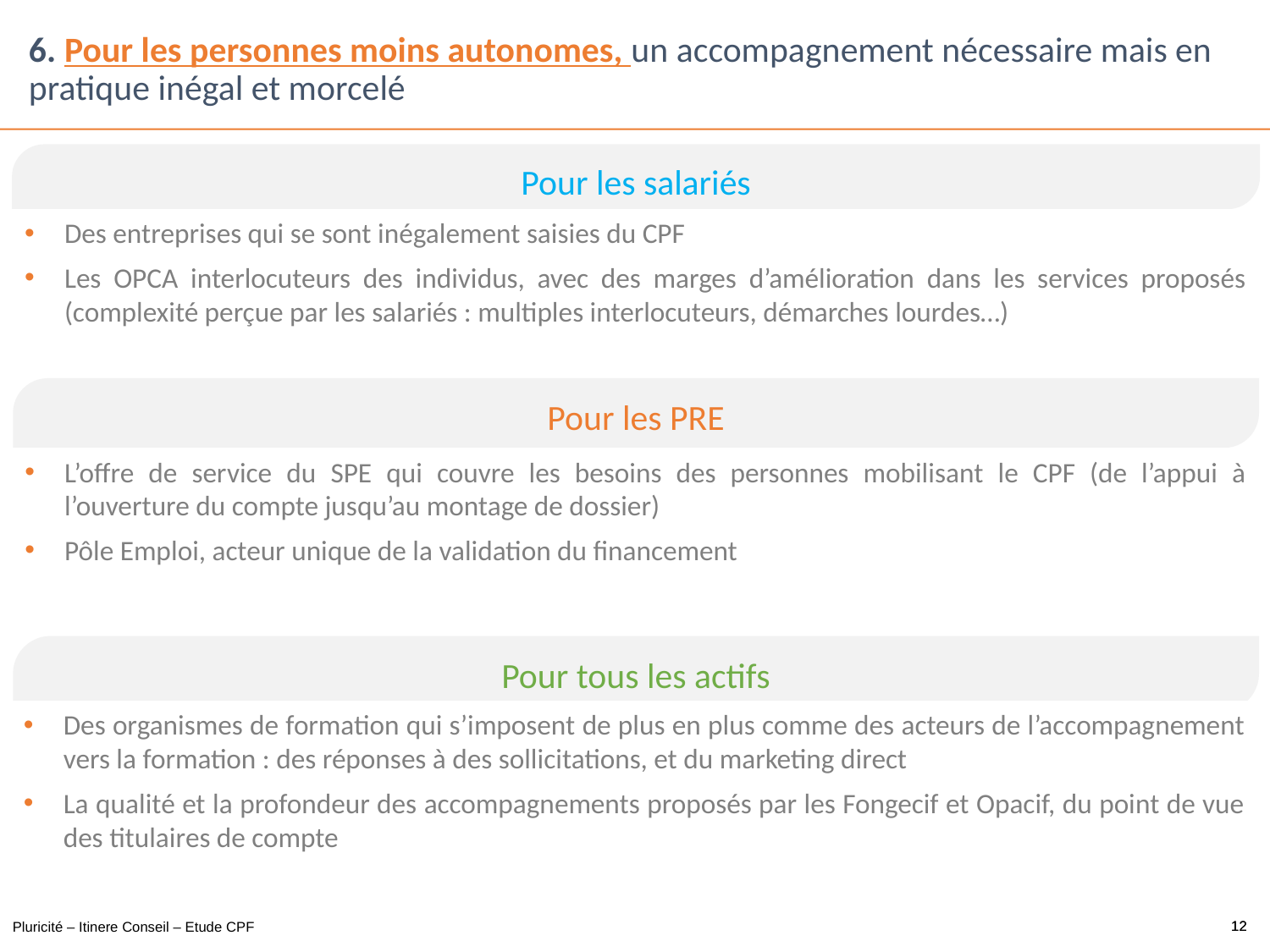

# 6. Pour les personnes moins autonomes, un accompagnement nécessaire mais en pratique inégal et morcelé
Pour les salariés
Des entreprises qui se sont inégalement saisies du CPF
Les OPCA interlocuteurs des individus, avec des marges d’amélioration dans les services proposés (complexité perçue par les salariés : multiples interlocuteurs, démarches lourdes…)

Pour les PRE
L’offre de service du SPE qui couvre les besoins des personnes mobilisant le CPF (de l’appui à l’ouverture du compte jusqu’au montage de dossier)
Pôle Emploi, acteur unique de la validation du financement

Pour tous les actifs
Des organismes de formation qui s’imposent de plus en plus comme des acteurs de l’accompagnement vers la formation : des réponses à des sollicitations, et du marketing direct
La qualité et la profondeur des accompagnements proposés par les Fongecif et Opacif, du point de vue des titulaires de compte